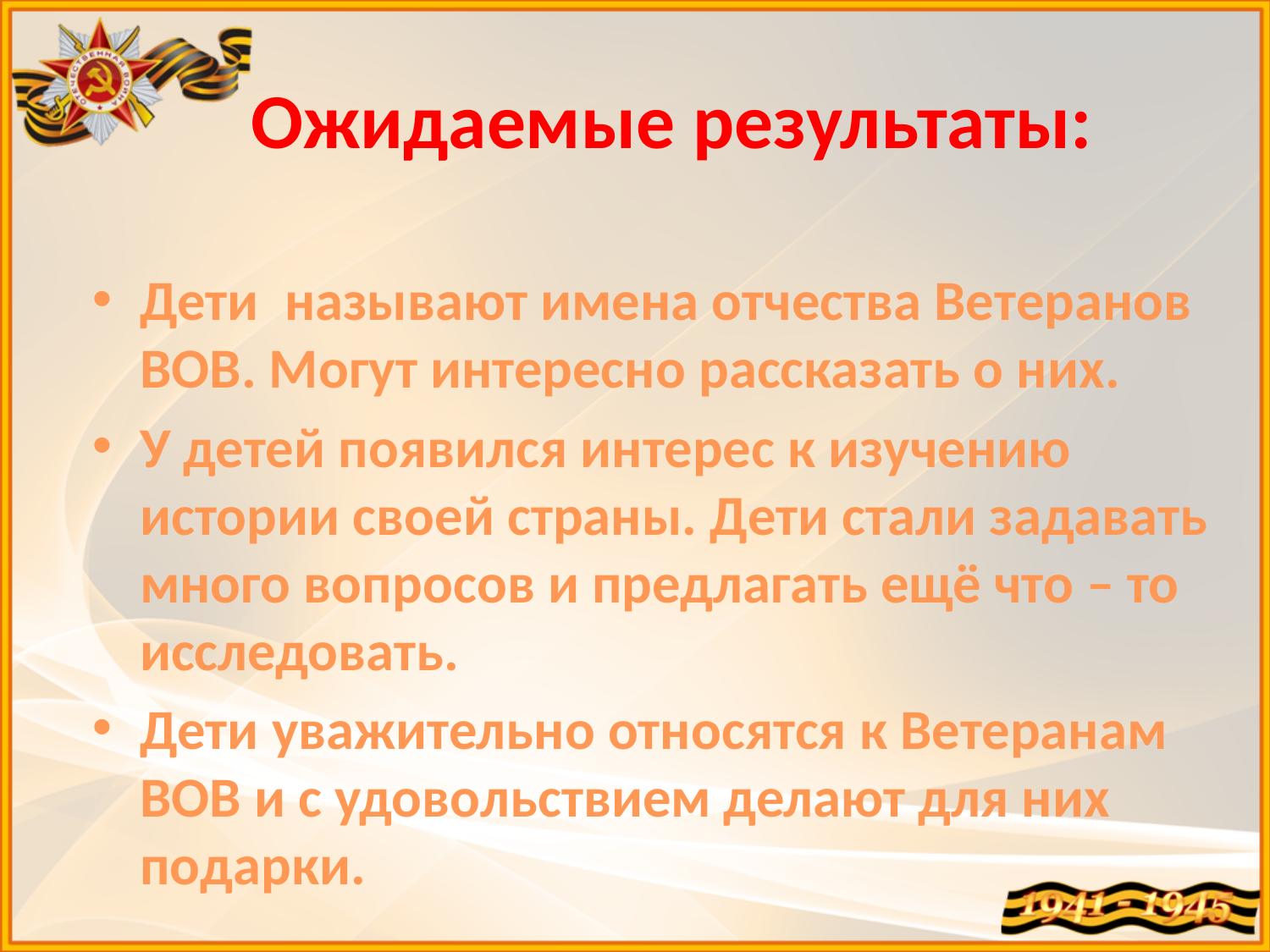

# Ожидаемые результаты:
Дети  называют имена отчества Ветеранов ВОВ. Могут интересно рассказать о них.
У детей появился интерес к изучению истории своей страны. Дети стали задавать много вопросов и предлагать ещё что – то  исследовать.
Дети уважительно относятся к Ветеранам ВОВ и с удовольствием делают для них подарки.